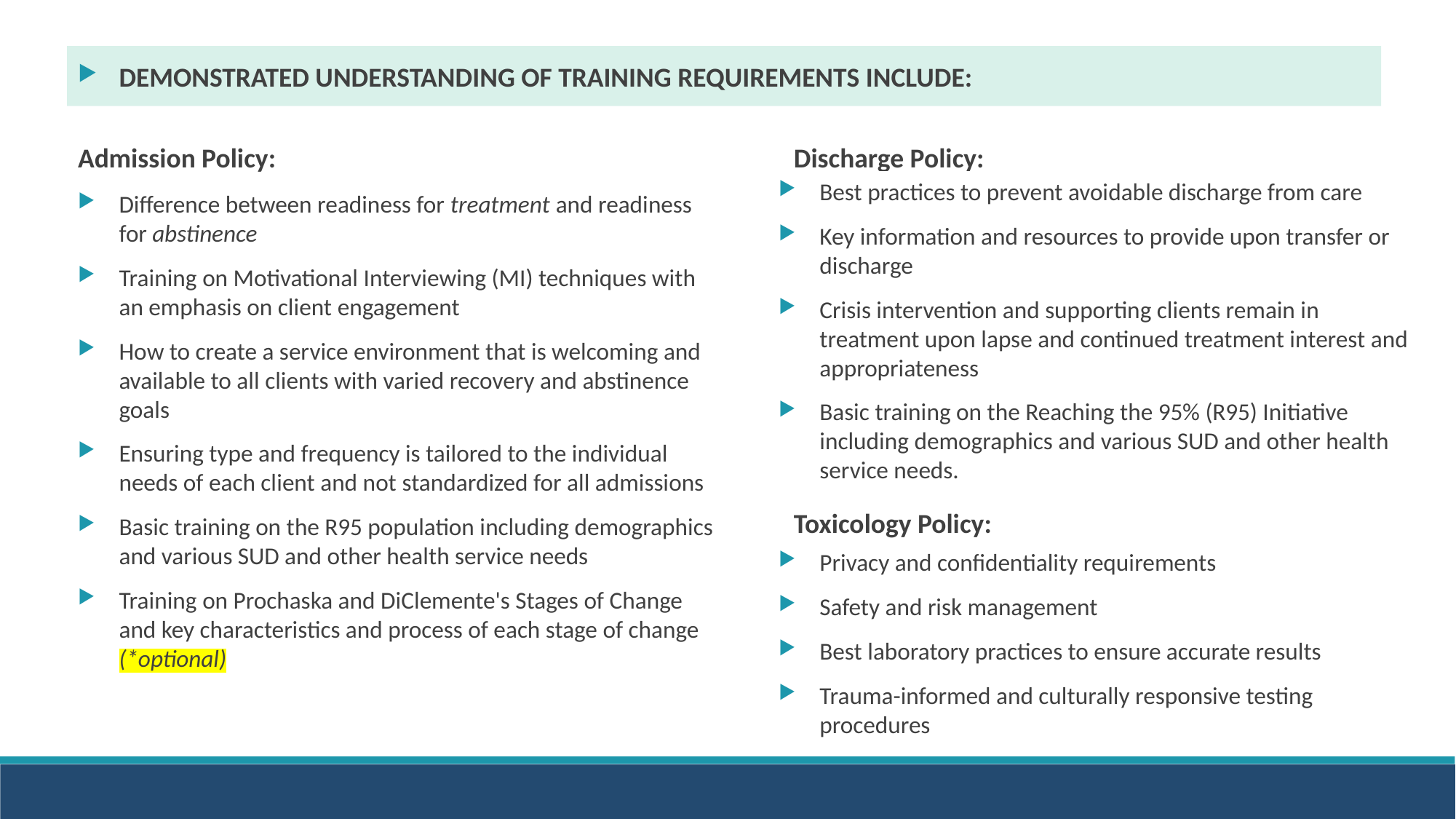

DEMONSTRATED UNDERSTANDING OF TRAINING REQUIREMENTS INCLUDE:
Discharge Policy:

Admission Policy:
Best practices to prevent avoidable discharge from care
Key information and resources to provide upon transfer or discharge
Crisis intervention and supporting clients remain in treatment upon lapse and continued treatment interest and appropriateness
Basic training on the Reaching the 95% (R95) Initiative including demographics and various SUD and other health service needs.
Difference between readiness for treatment and readiness for abstinence
Training on Motivational Interviewing (MI) techniques with an emphasis on client engagement
How to create a service environment that is welcoming and available to all clients with varied recovery and abstinence goals
Ensuring type and frequency is tailored to the individual needs of each client and not standardized for all admissions
Basic training on the R95 population including demographics and various SUD and other health service needs
Training on Prochaska and DiClemente's Stages of Change and key characteristics and process of each stage of change (*optional)
Toxicology Policy:

Privacy and confidentiality requirements
Safety and risk management
Best laboratory practices to ensure accurate results
Trauma-informed and culturally responsive testing procedures